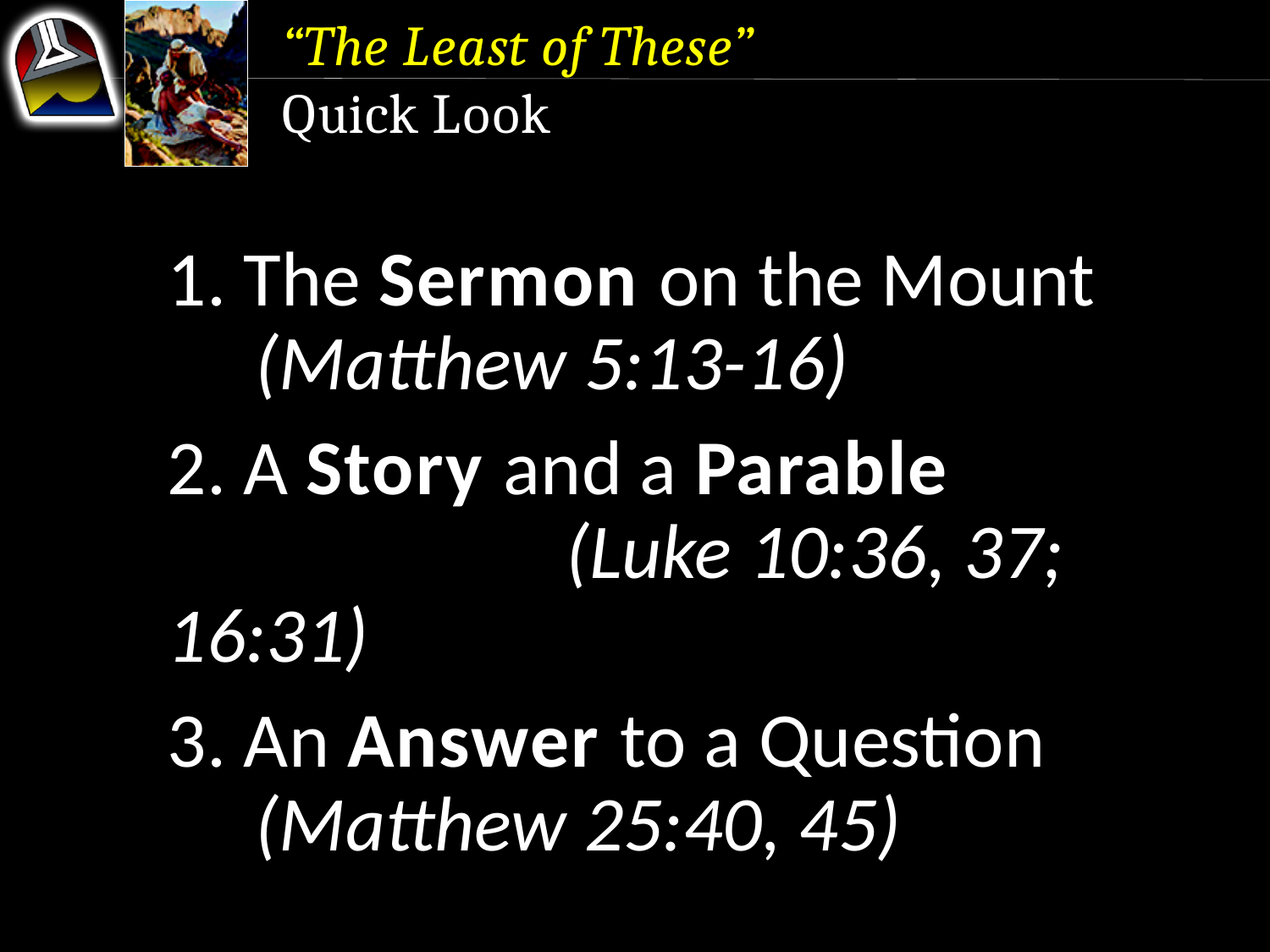

“The Least of These”
Quick Look
1. The Sermon on the Mount 	 	 (Matthew 5:13-16)
2. A Story and a Parable                                  	 (Luke 10:36, 37; 16:31)
3. An Answer to a Question 	 	 (Matthew 25:40, 45)